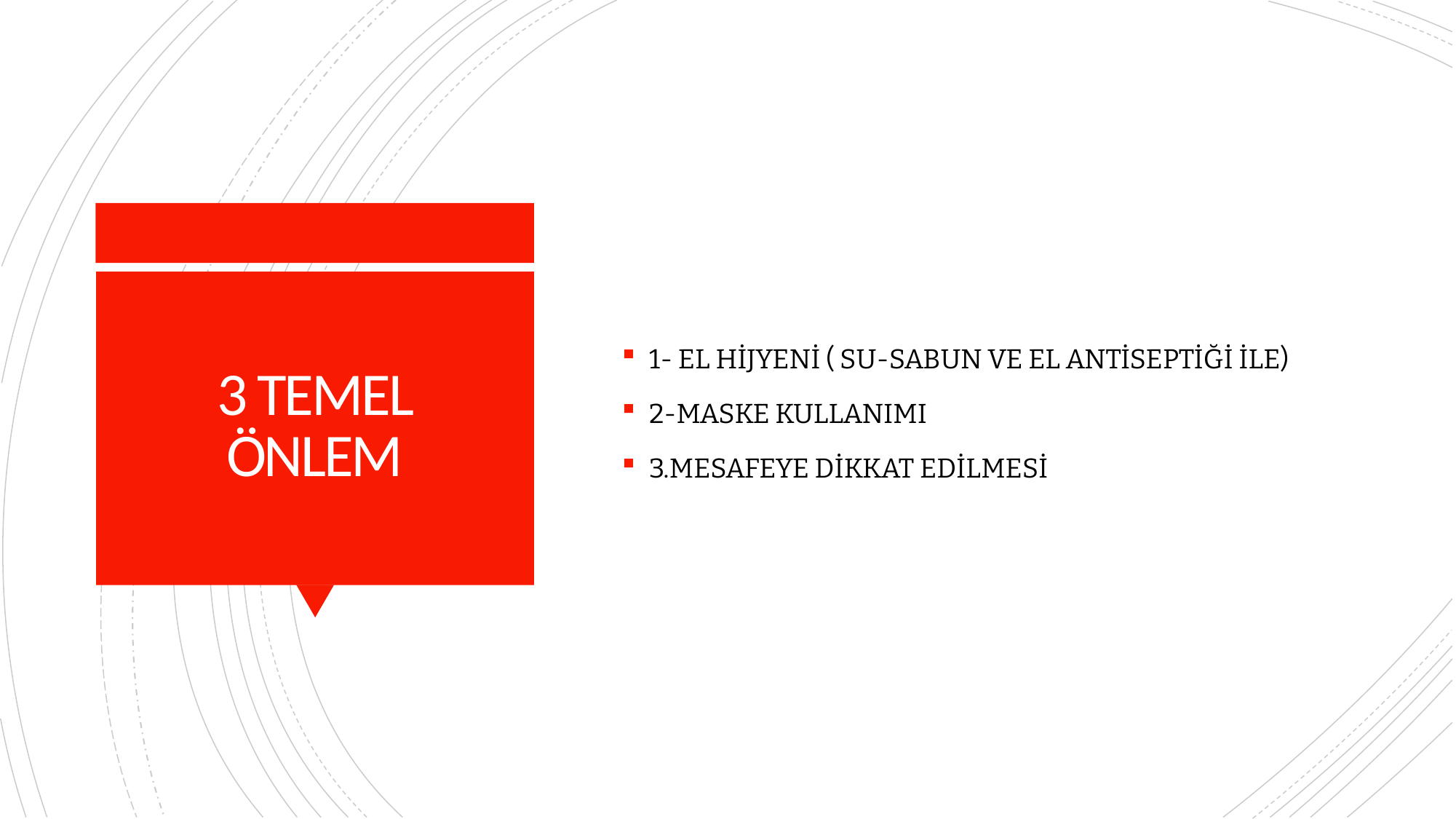

1- EL HİJYENİ ( SU-SABUN VE EL ANTİSEPTİĞİ İLE)
2-MASKE KULLANIMI
3.MESAFEYE DİKKAT EDİLMESİ
# 3 TEMEL ÖNLEM